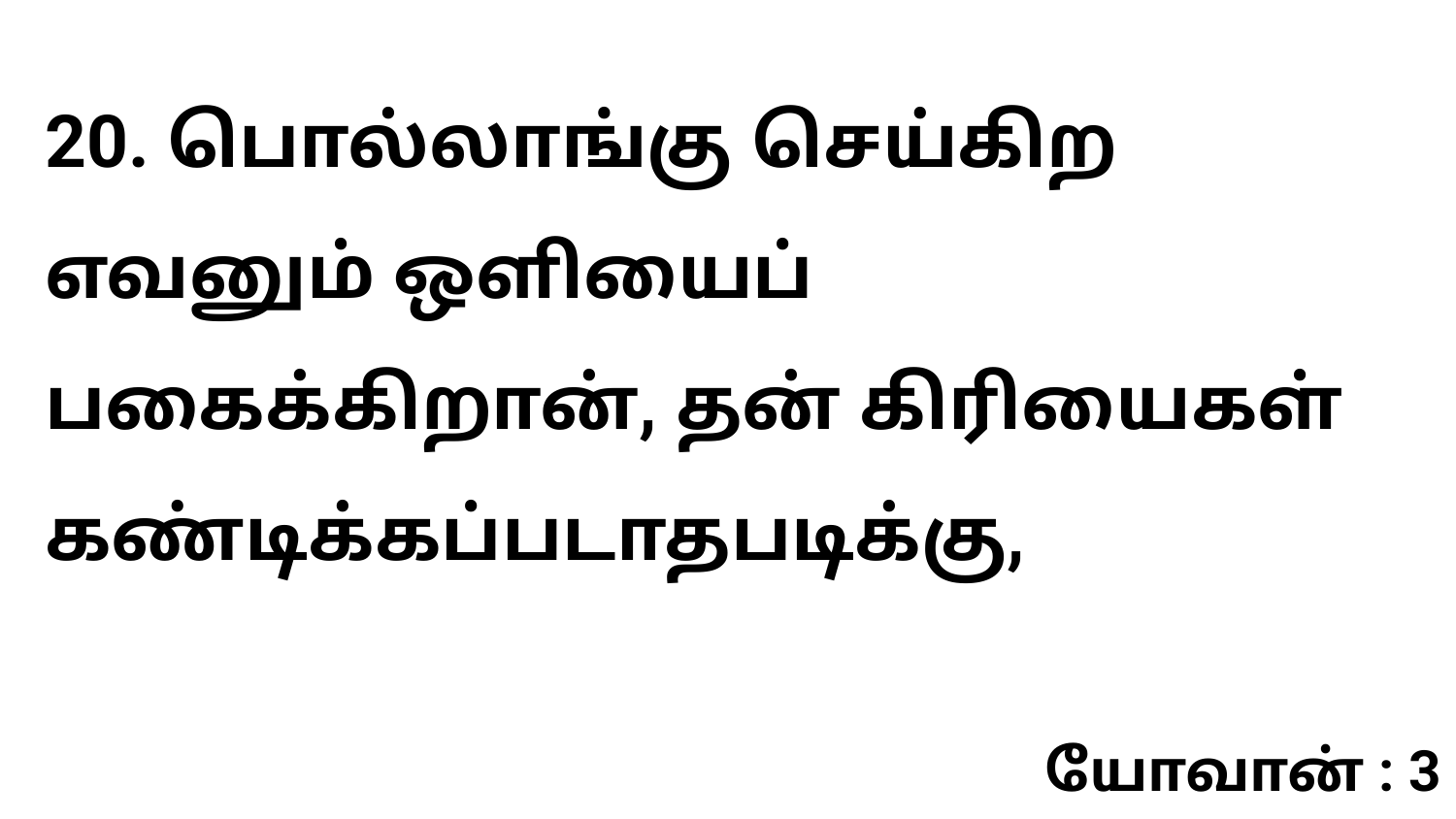

20. பொல்லாங்கு செய்கிற எவனும் ஒளியைப் பகைக்கிறான், தன் கிரியைகள் கண்டிக்கப்படாதபடிக்கு,
யோவான் : 3